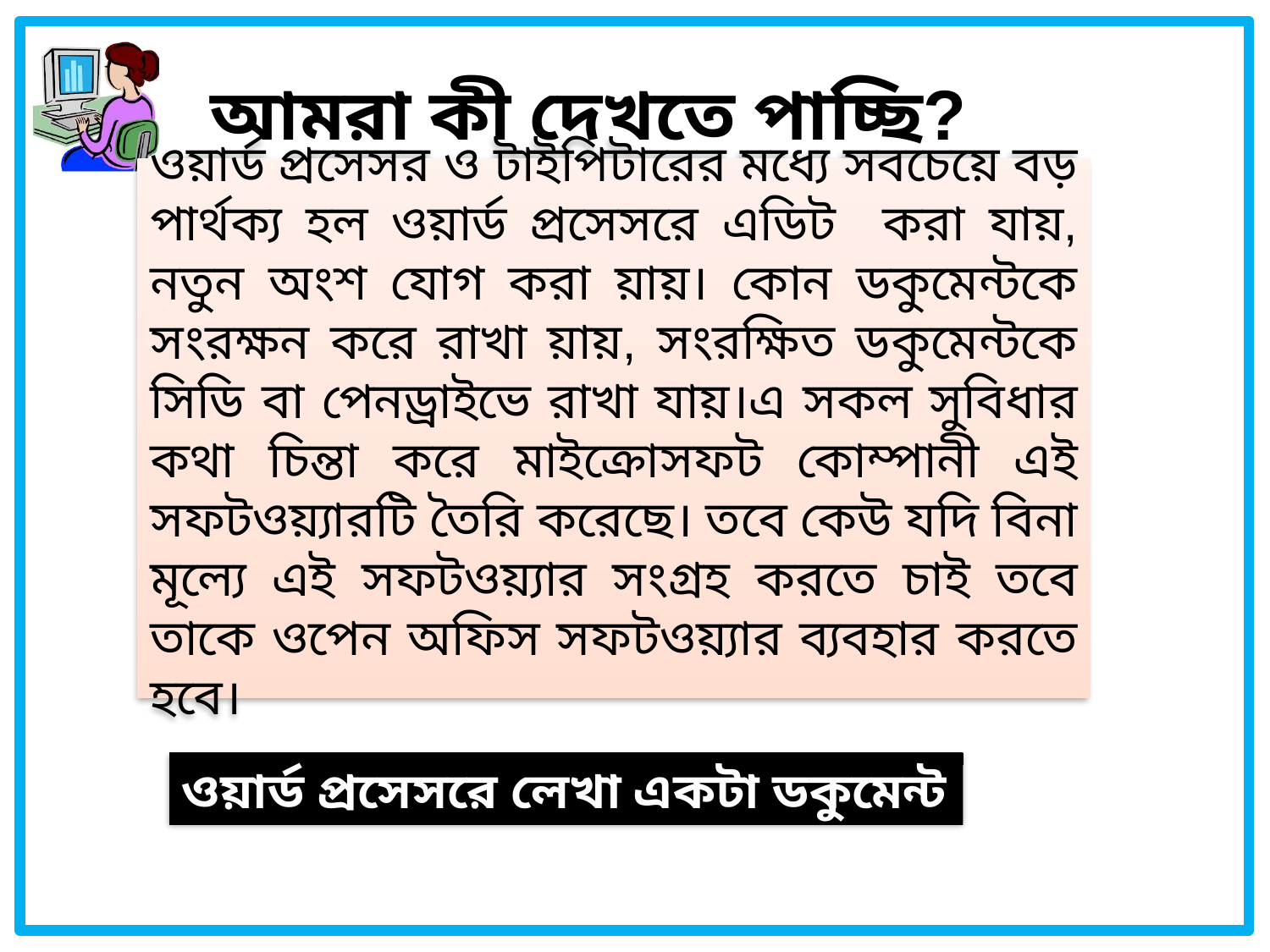

আমরা কী দেখতে পাচ্ছি?
ওয়ার্ড প্রসেসর ও টাইপিটারের মধ্যে সবচেয়ে বড় পার্থক্য হল ওয়ার্ড প্রসেসরে এডিট  করা যায়, নতুন অংশ যোগ করা য়ায়। কোন ডকুমেন্টকে সংরক্ষন করে রাখা য়ায়, সংরক্ষিত ডকুমেন্টকে সিডি বা পেনড্রাইভে রাখা যায়।এ সকল সুবিধার কথা চিন্তা করে মাইক্রোসফট কোম্পানী এই সফটওয়্যারটি তৈরি করেছে। তবে কেউ যদি বিনা মূল্যে এই সফটওয়্যার সংগ্রহ করতে চাই তবে তাকে ওপেন অফিস সফটওয়্যার ব্যবহার করতে হবে।
ওয়ার্ড প্রসেসরে লেখা একটা ডকুমেন্ট